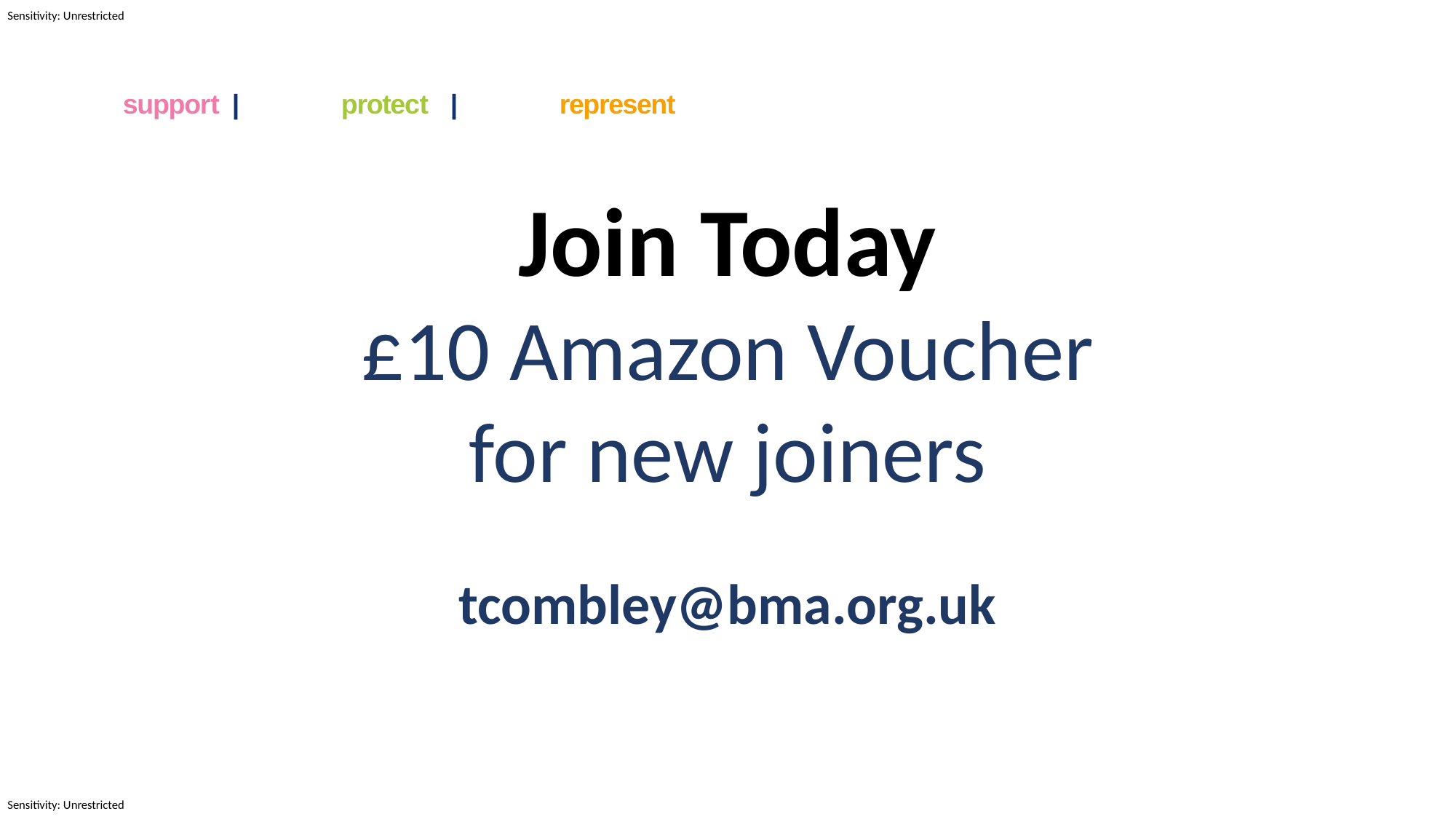

support	|	protect	|	represent
Join Today
£10 Amazon Voucher
for new joiners

tcombley@bma.org.uk